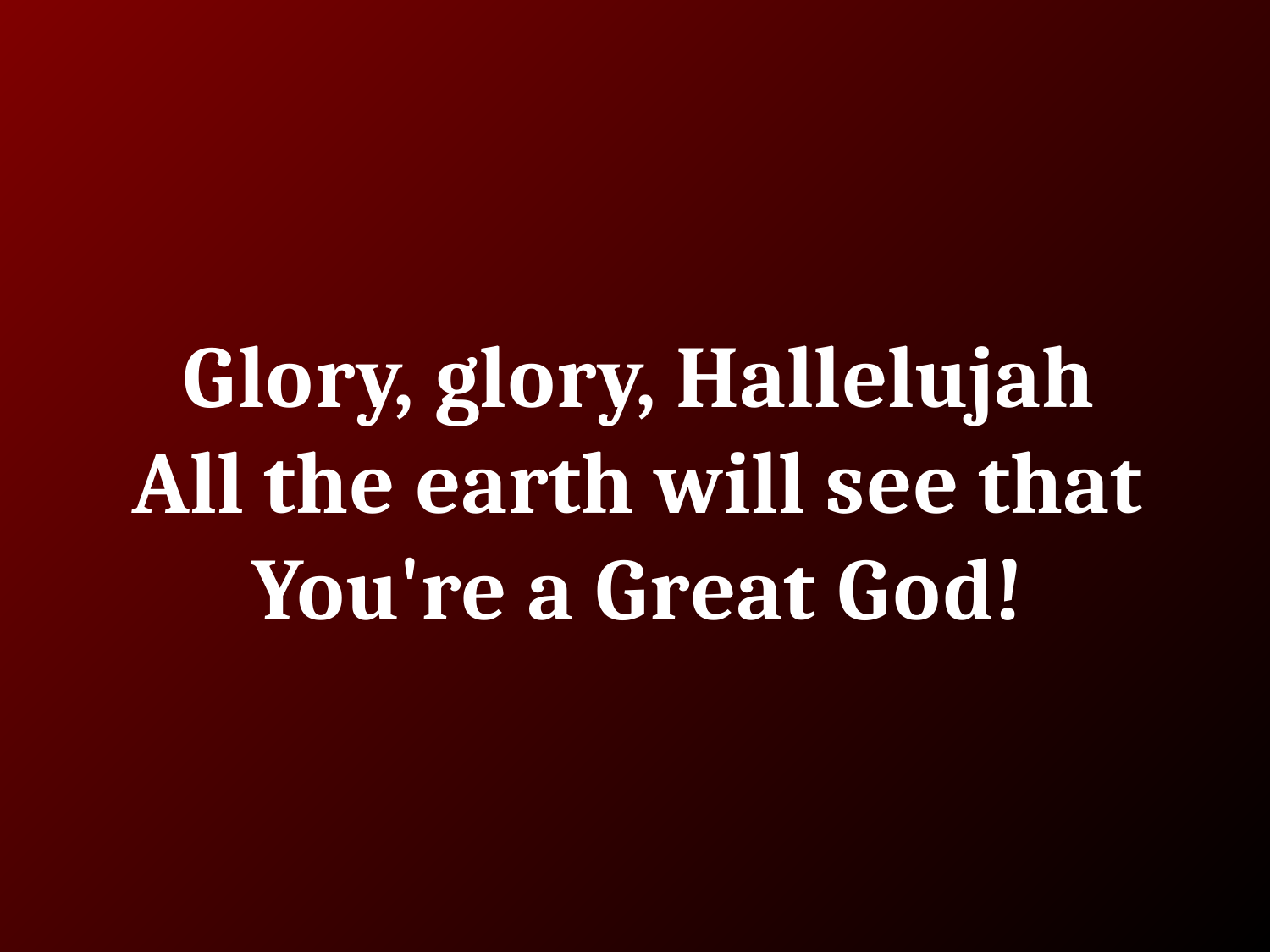

# Glory, glory, Hallelujah
All the earth will see that You're a Great God!